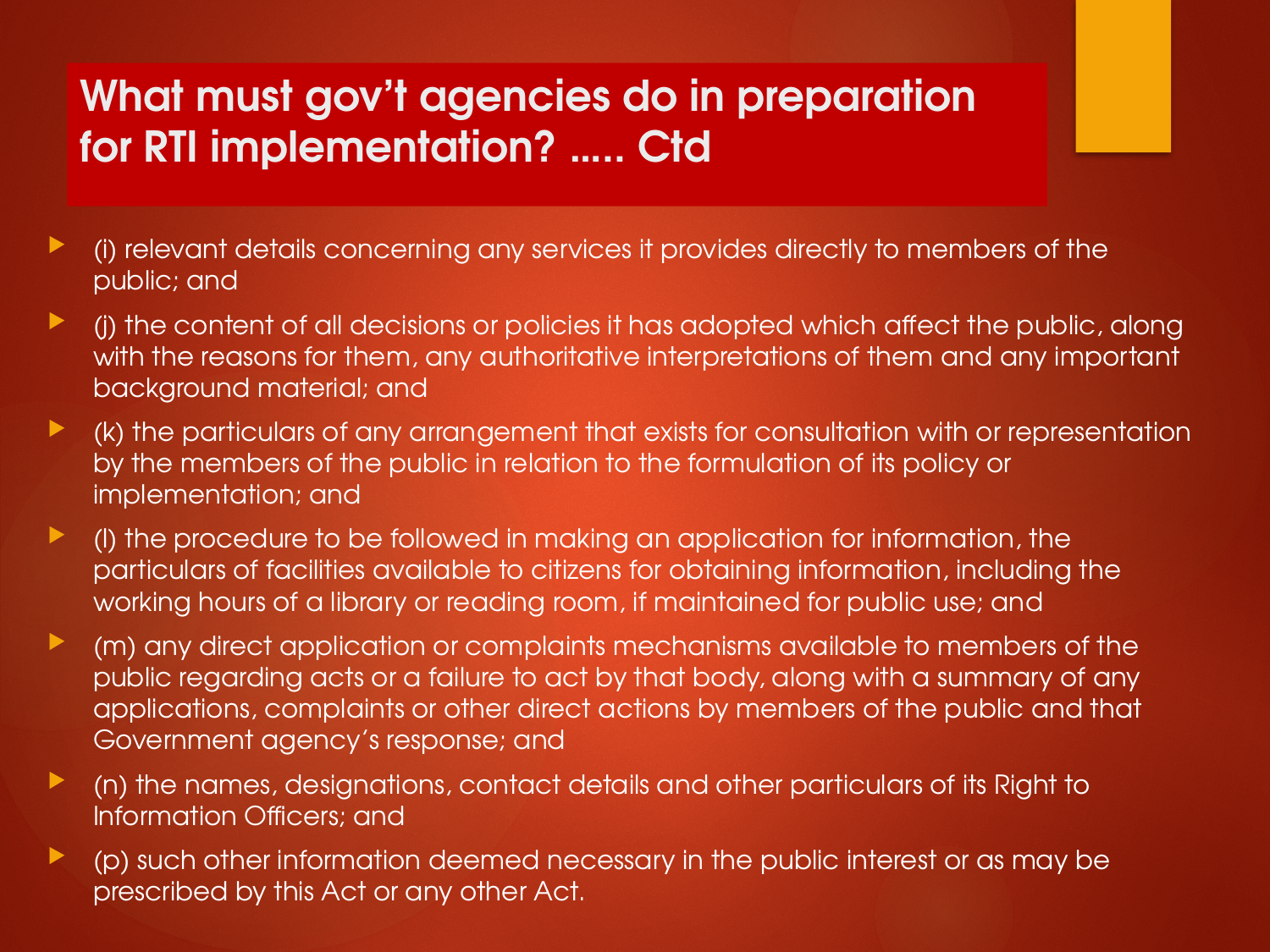

# What must gov’t agencies do in preparation for RTI implementation? ….. Ctd
(i) relevant details concerning any services it provides directly to members of the public; and
(j) the content of all decisions or policies it has adopted which affect the public, along with the reasons for them, any authoritative interpretations of them and any important background material; and
(k) the particulars of any arrangement that exists for consultation with or representation by the members of the public in relation to the formulation of its policy or implementation; and
(l) the procedure to be followed in making an application for information, the particulars of facilities available to citizens for obtaining information, including the working hours of a library or reading room, if maintained for public use; and
(m) any direct application or complaints mechanisms available to members of the public regarding acts or a failure to act by that body, along with a summary of any applications, complaints or other direct actions by members of the public and that Government agency’s response; and
(n) the names, designations, contact details and other particulars of its Right to Information Officers; and
(p) such other information deemed necessary in the public interest or as may be prescribed by this Act or any other Act.